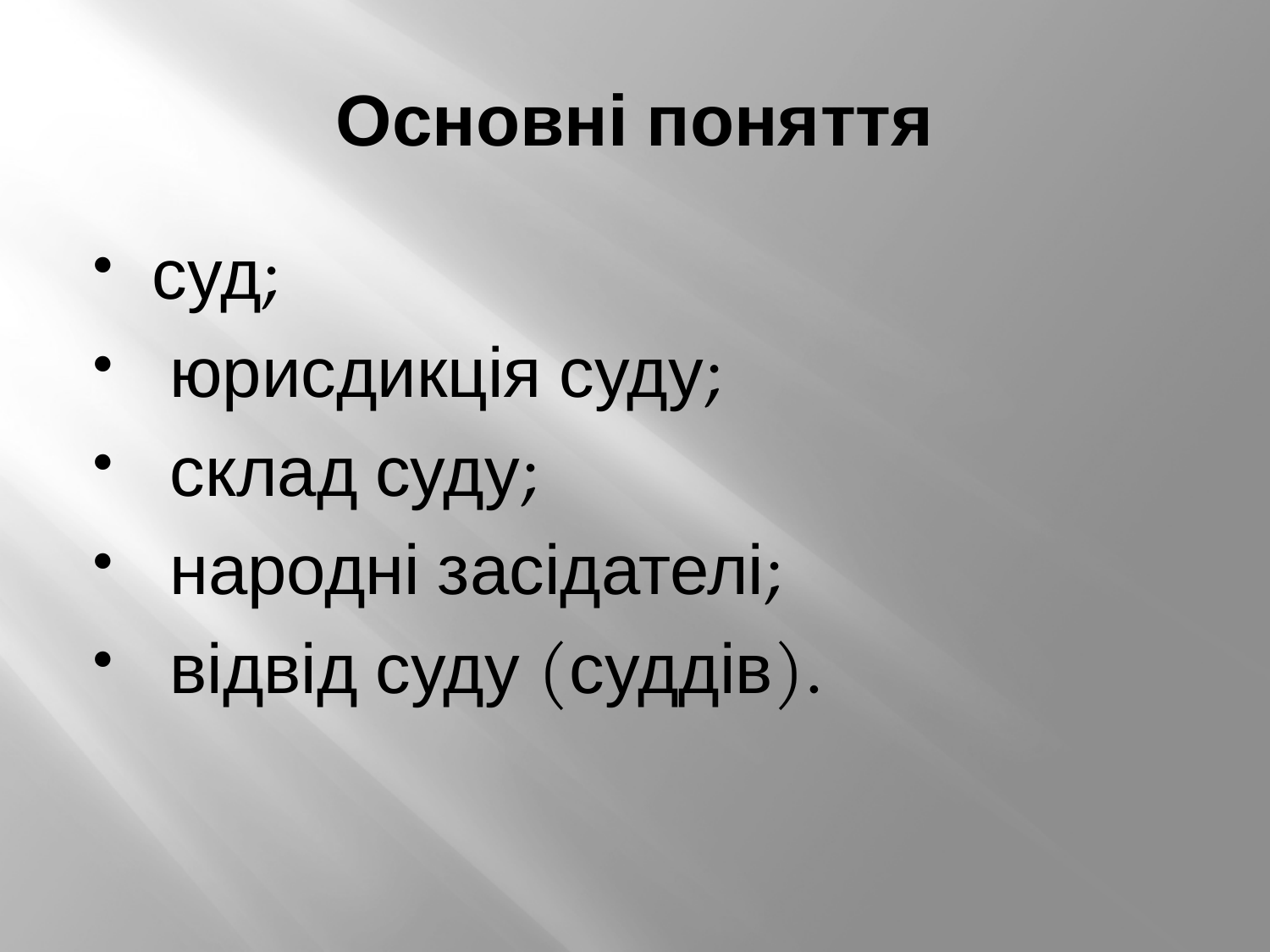

# Основні поняття
суд;
 юрисдикція суду;
 склад суду;
 народні засідателі;
 відвід суду (суддів).